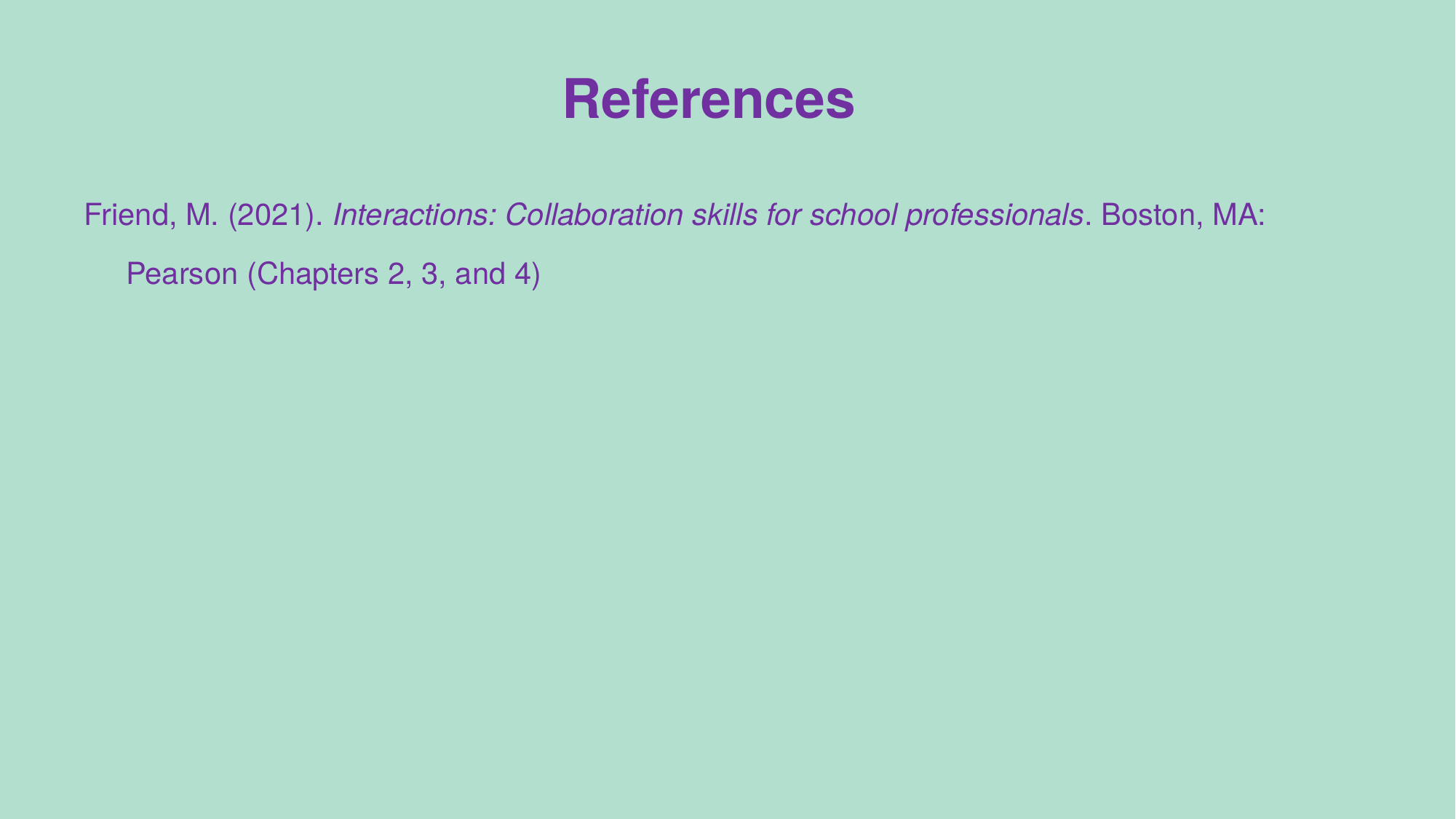

# References
Friend, M. (2021). Interactions: Collaboration skills for school professionals. Boston, MA:
     Pearson (Chapters 2, 3, and 4)